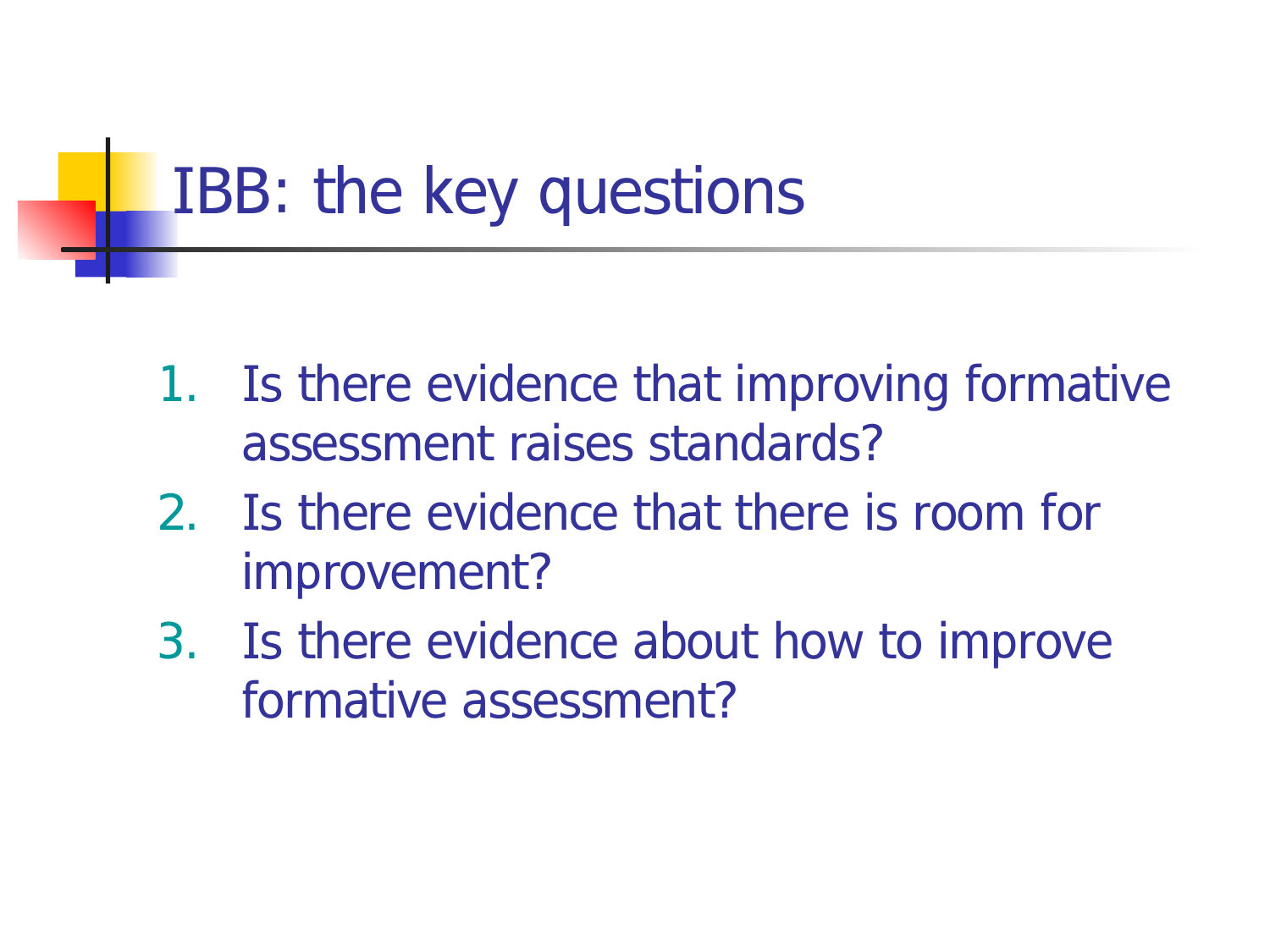

# IBB: the key questions
Is there evidence that improving formative assessment raises standards?
Is there evidence that there is room for improvement?
Is there evidence about how to improve formative assessment?